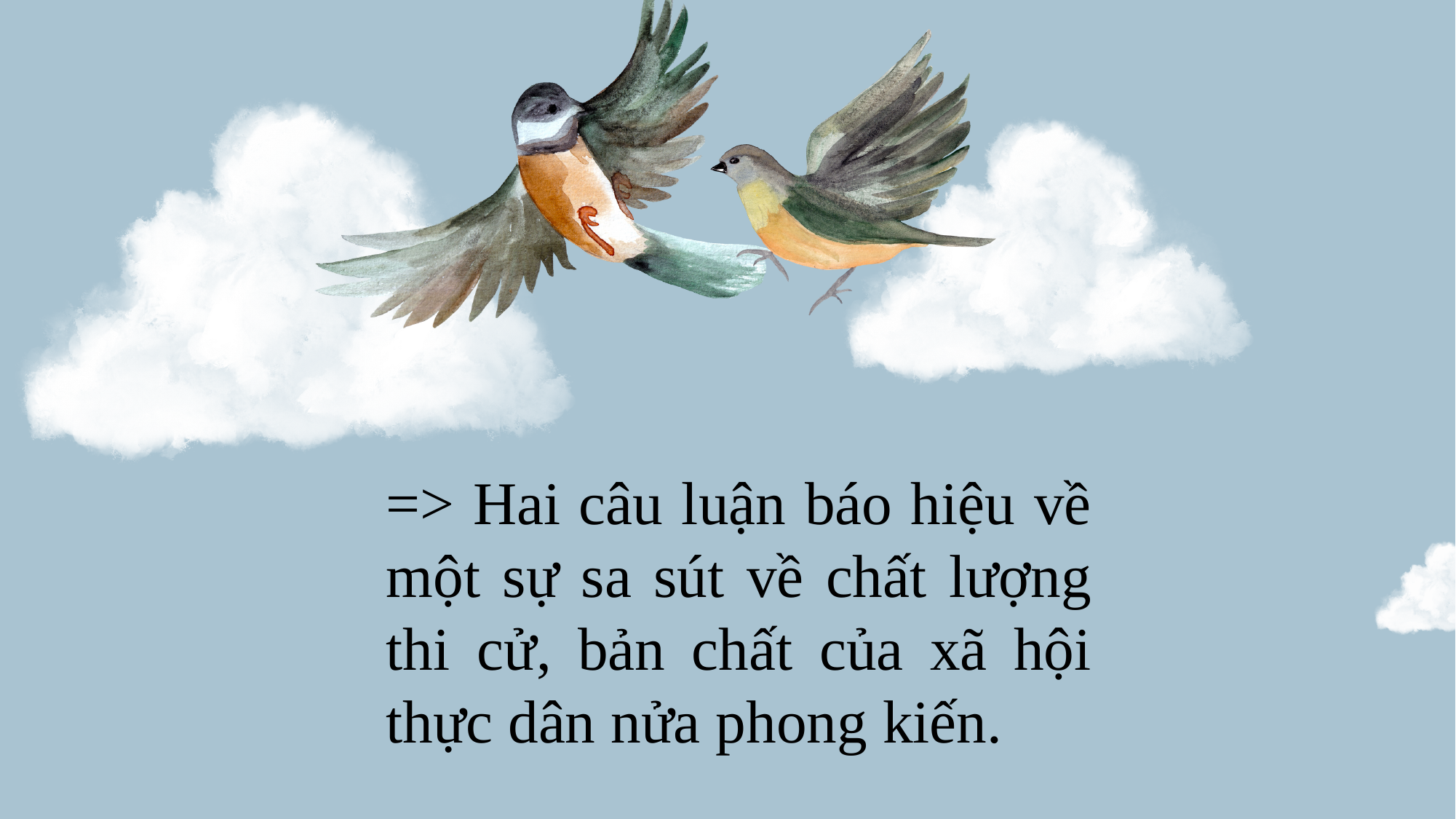

=> Hai câu luận báo hiệu về một sự sa sút về chất lượng thi cử, bản chất của xã hội thực dân nửa phong kiến.